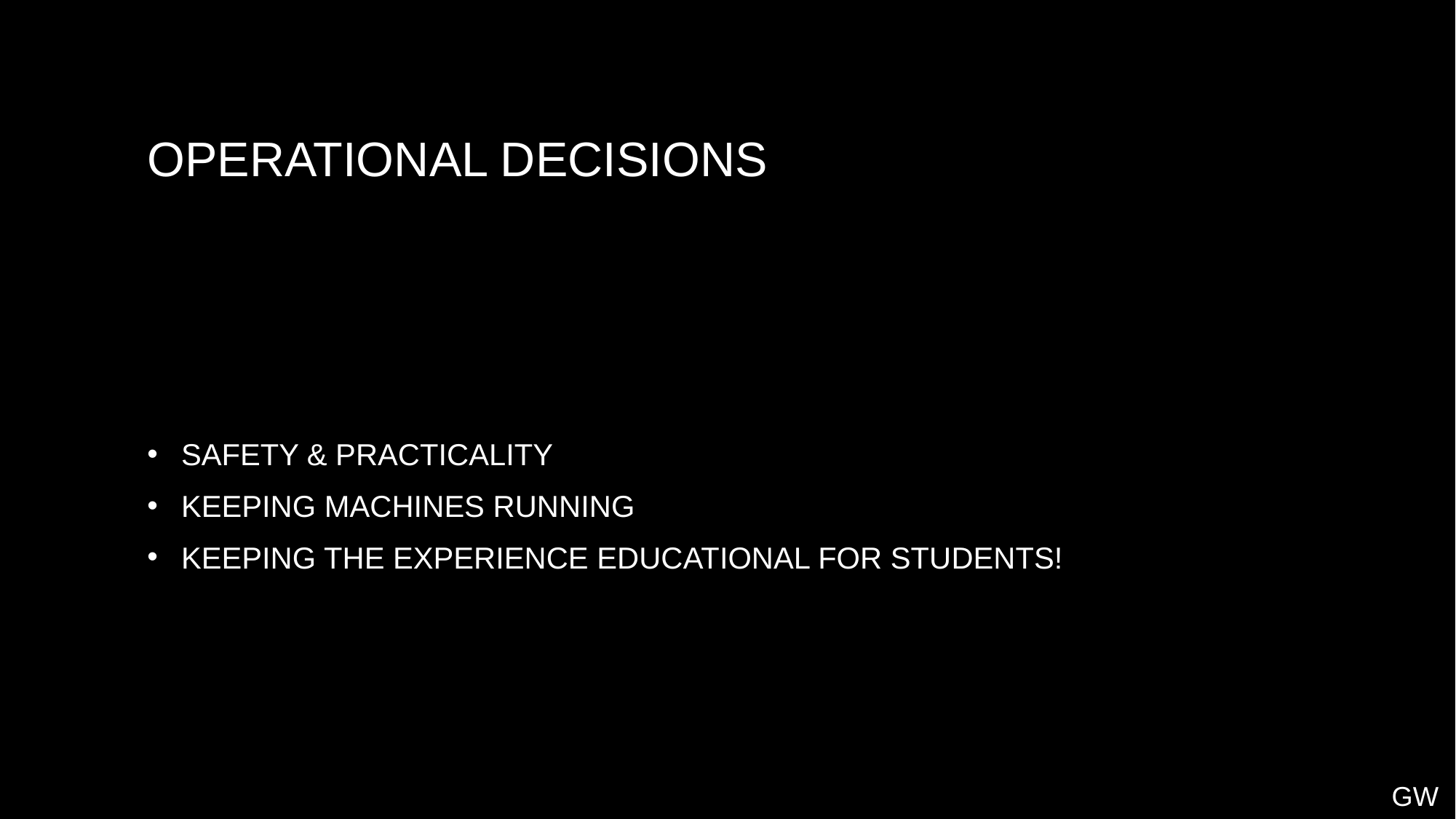

# OPERATIONAL DECISIONS
Safety & Practicality
Keeping machines running
Keeping the experience educational for students!
GW